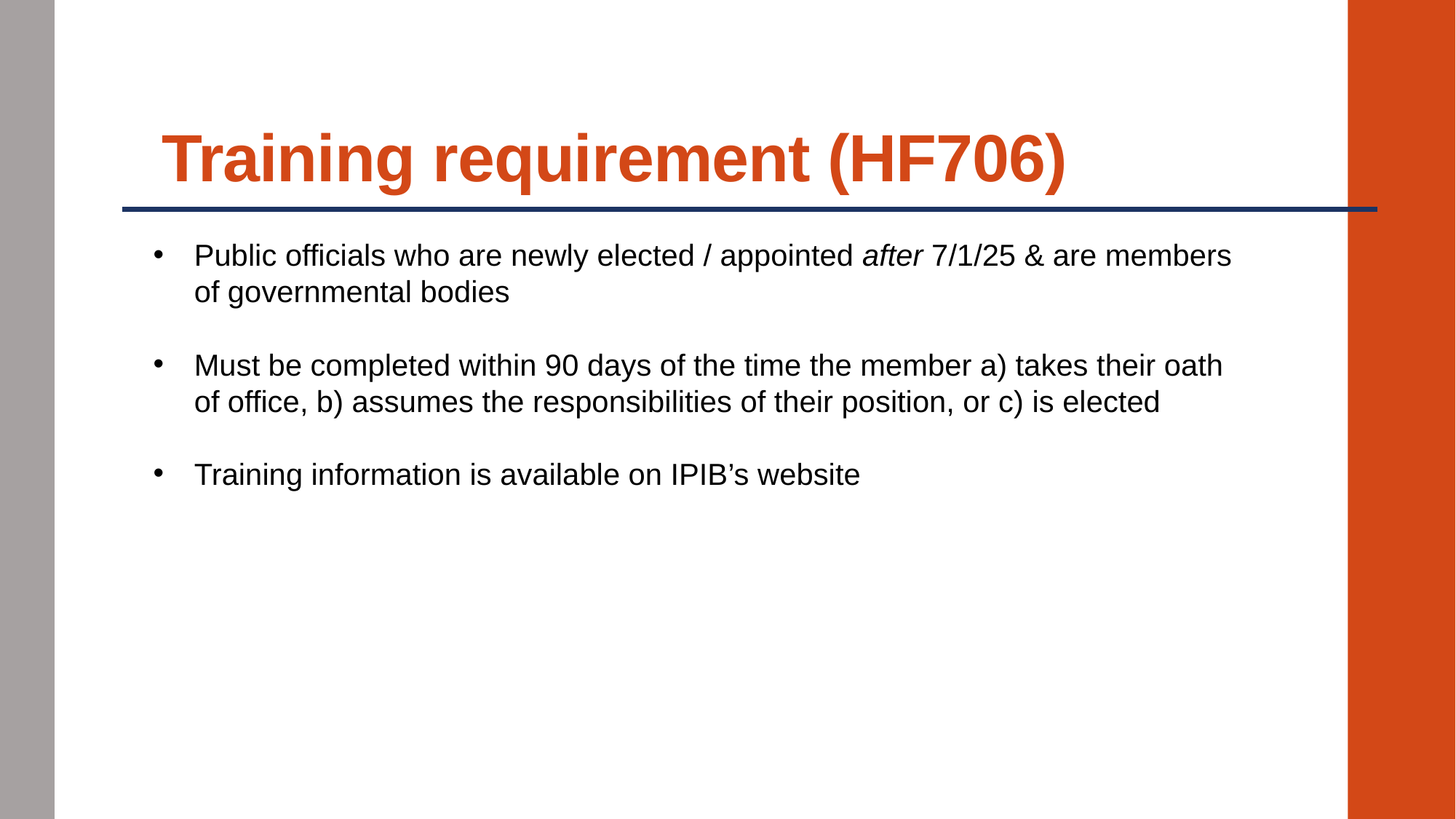

# Training requirement (HF706)
Public officials who are newly elected / appointed after 7/1/25 & are members of governmental bodies

Must be completed within 90 days of the time the member a) takes their oath of office, b) assumes the responsibilities of their position, or c) is elected

Training information is available on IPIB’s website